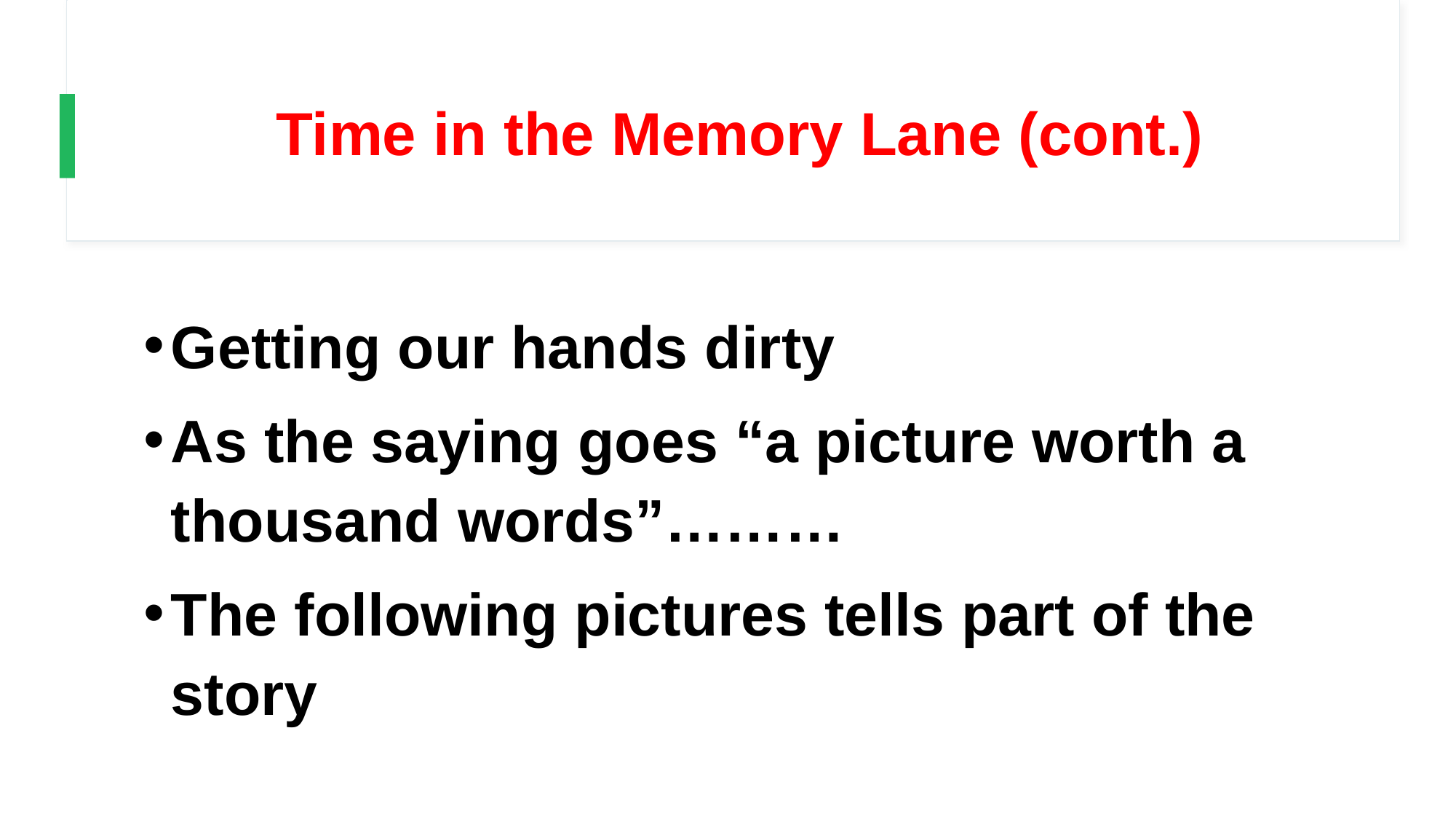

# Time in the Memory Lane (cont.)
Getting our hands dirty
As the saying goes “a picture worth a thousand words”………
The following pictures tells part of the story